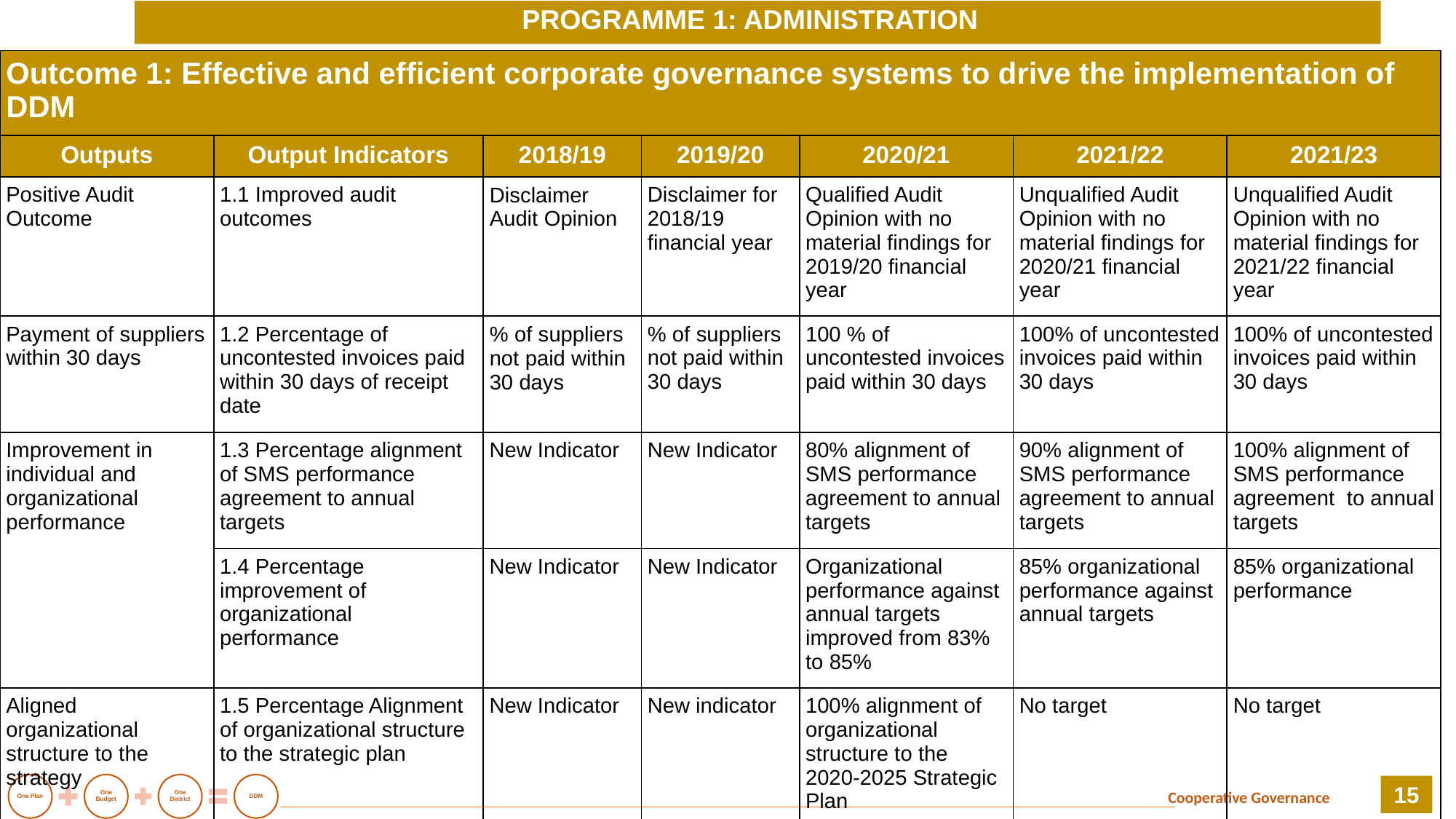

PROGRAMME 1: ADMINISTRATION
| Outcome 1: Effective and efficient corporate governance systems to drive the implementation of DDM |  |  |  |  |  |  |
| --- | --- | --- | --- | --- | --- | --- |
| Outputs | Output Indicators | 2018/19 | 2019/20 | 2020/21 | 2021/22 | 2021/23 |
| Positive Audit Outcome | 1.1 Improved audit outcomes | Disclaimer Audit Opinion | Disclaimer for 2018/19 financial year | Qualified Audit Opinion with no material findings for 2019/20 financial year | Unqualified Audit Opinion with no material findings for 2020/21 financial year | Unqualified Audit Opinion with no material findings for 2021/22 financial year |
| Payment of suppliers within 30 days | 1.2 Percentage of uncontested invoices paid within 30 days of receipt date | % of suppliers not paid within 30 days | % of suppliers not paid within 30 days | 100 % of uncontested invoices paid within 30 days | 100% of uncontested invoices paid within 30 days | 100% of uncontested invoices paid within 30 days |
| Improvement in individual and organizational performance | 1.3 Percentage alignment of SMS performance agreement to annual targets | New Indicator | New Indicator | 80% alignment of SMS performance agreement to annual targets | 90% alignment of SMS performance agreement to annual targets | 100% alignment of SMS performance agreement to annual targets |
|  | 1.4 Percentage improvement of organizational performance | New Indicator | New Indicator | Organizational performance against annual targets improved from 83% to 85% | 85% organizational performance against annual targets | 85% organizational performance |
| Aligned organizational structure to the strategy | 1.5 Percentage Alignment of organizational structure to the strategic plan | New Indicator | New indicator | 100% alignment of organizational structure to the 2020-2025 Strategic Plan | No target | No target |
One Plan

One Budget

One District

DDM
15
Cooperative Governance